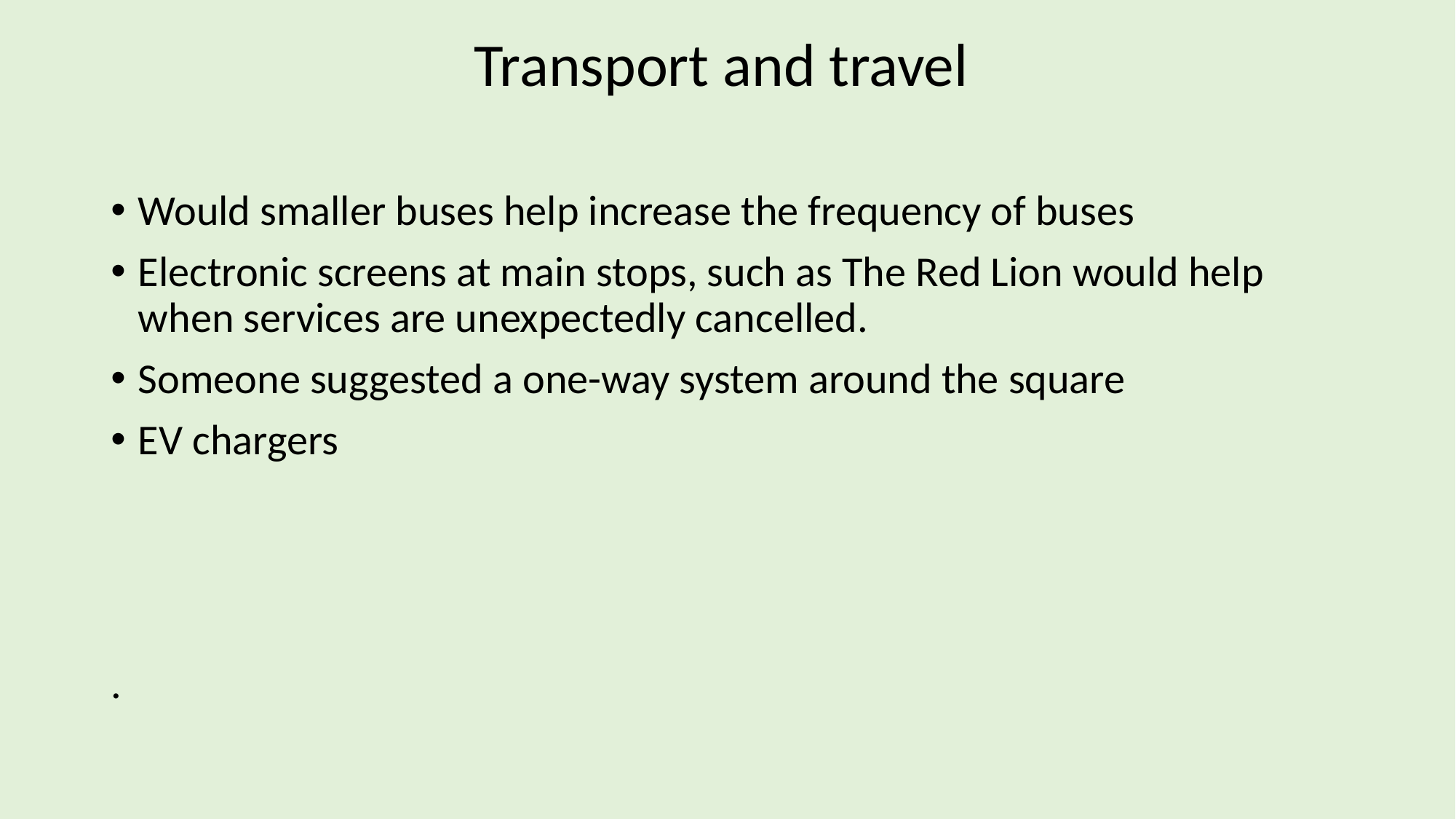

# Transport and travel
Would smaller buses help increase the frequency of buses
Electronic screens at main stops, such as The Red Lion would help when services are unexpectedly cancelled.
Someone suggested a one-way system around the square
EV chargers

.